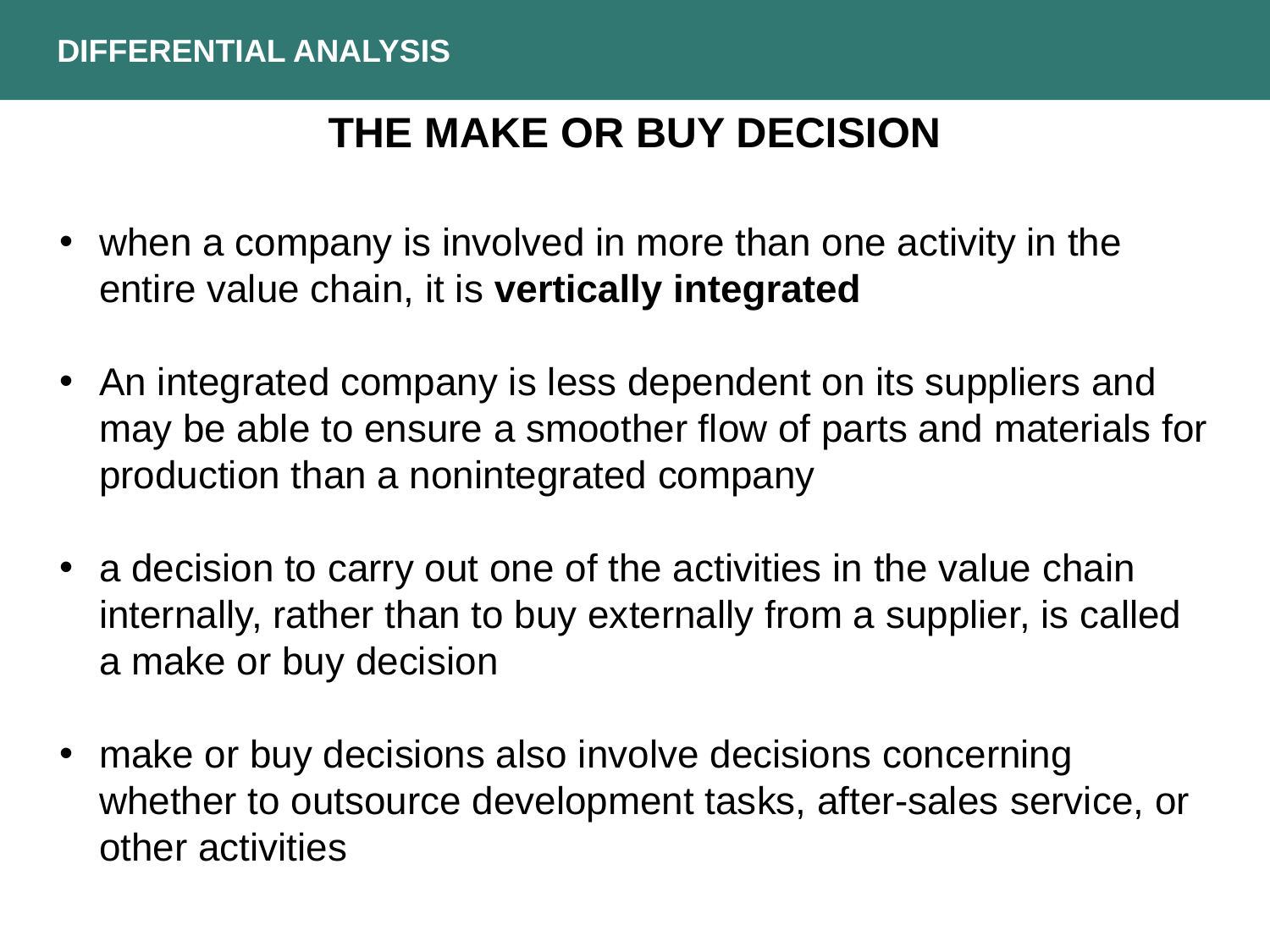

DIFFERENTIAL ANALYSIS
THE MAKE OR BUY DECISION
when a company is involved in more than one activity in the entire value chain, it is vertically integrated

An integrated company is less dependent on its suppliers and may be able to ensure a smoother flow of parts and materials for production than a nonintegrated company

a decision to carry out one of the activities in the value chain internally, rather than to buy externally from a supplier, is called a make or buy decision

make or buy decisions also involve decisions concerning whether to outsource development tasks, after-sales service, or other activities